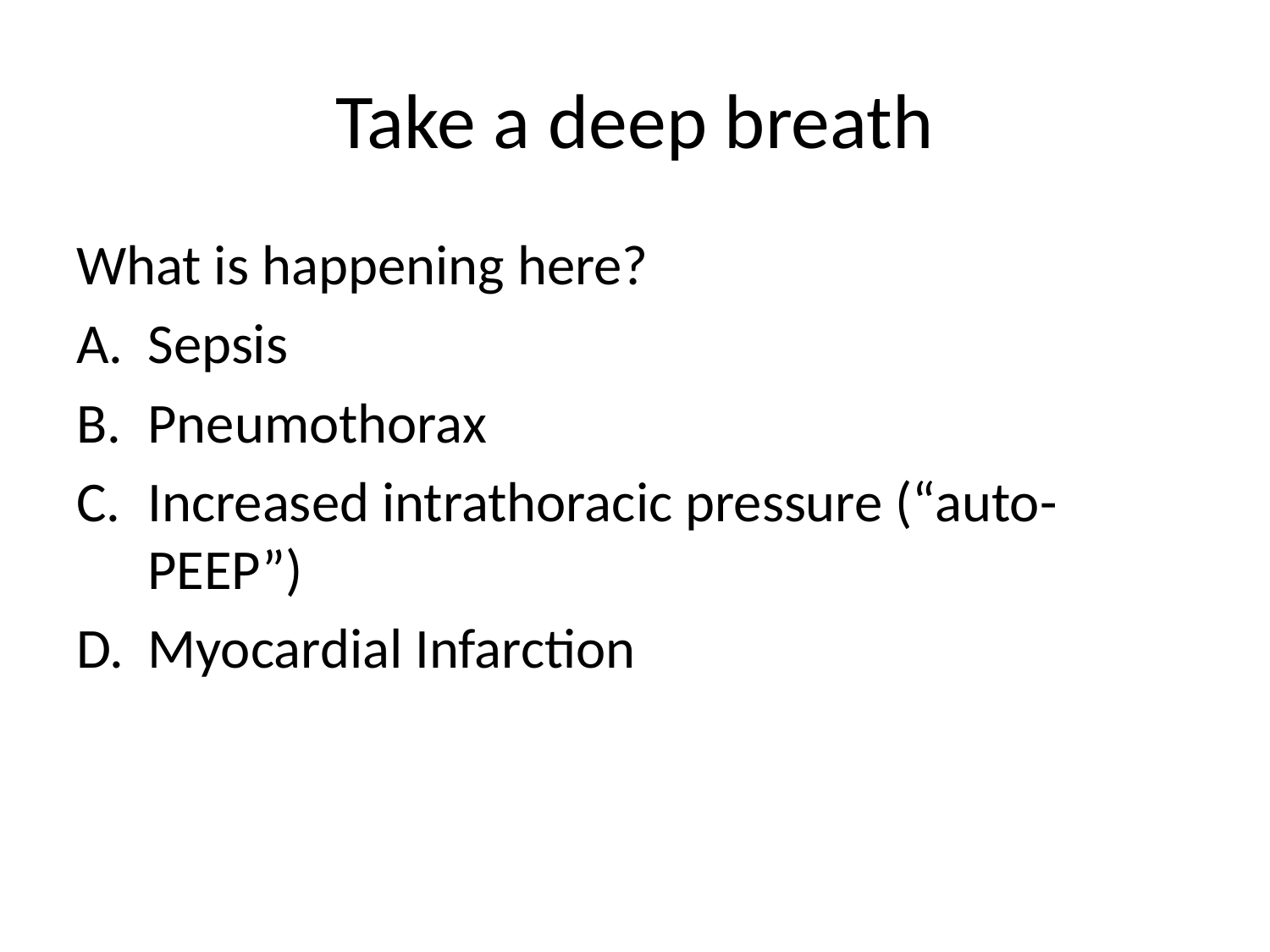

# Take a deep breath
What is happening here?
Sepsis
Pneumothorax
Increased intrathoracic pressure (“auto-PEEP”)
Myocardial Infarction